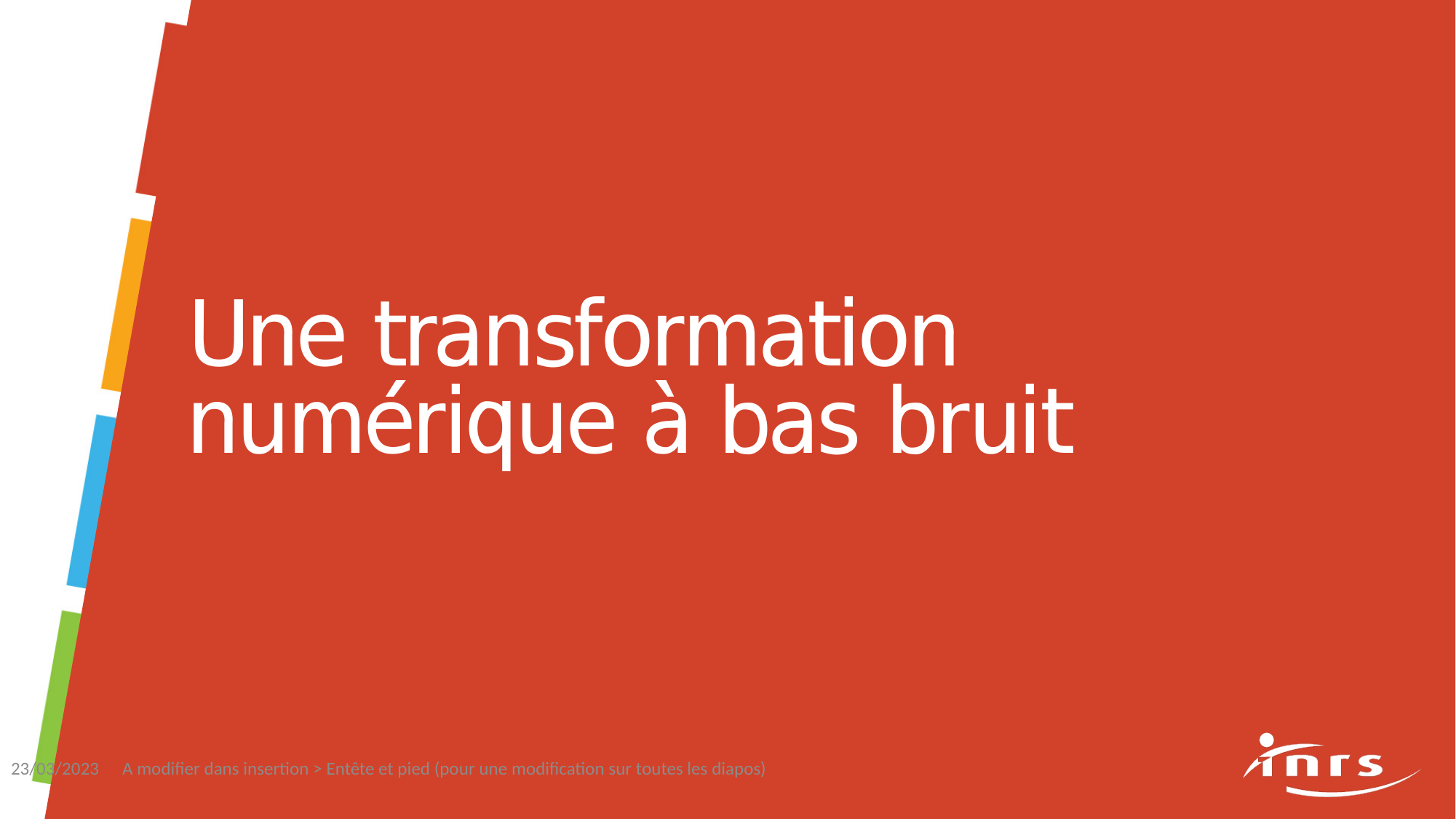

Une transformation numérique à bas bruit

A modifier dans insertion > Entête et pied (pour une modification sur toutes les diapos)
23/03/2023